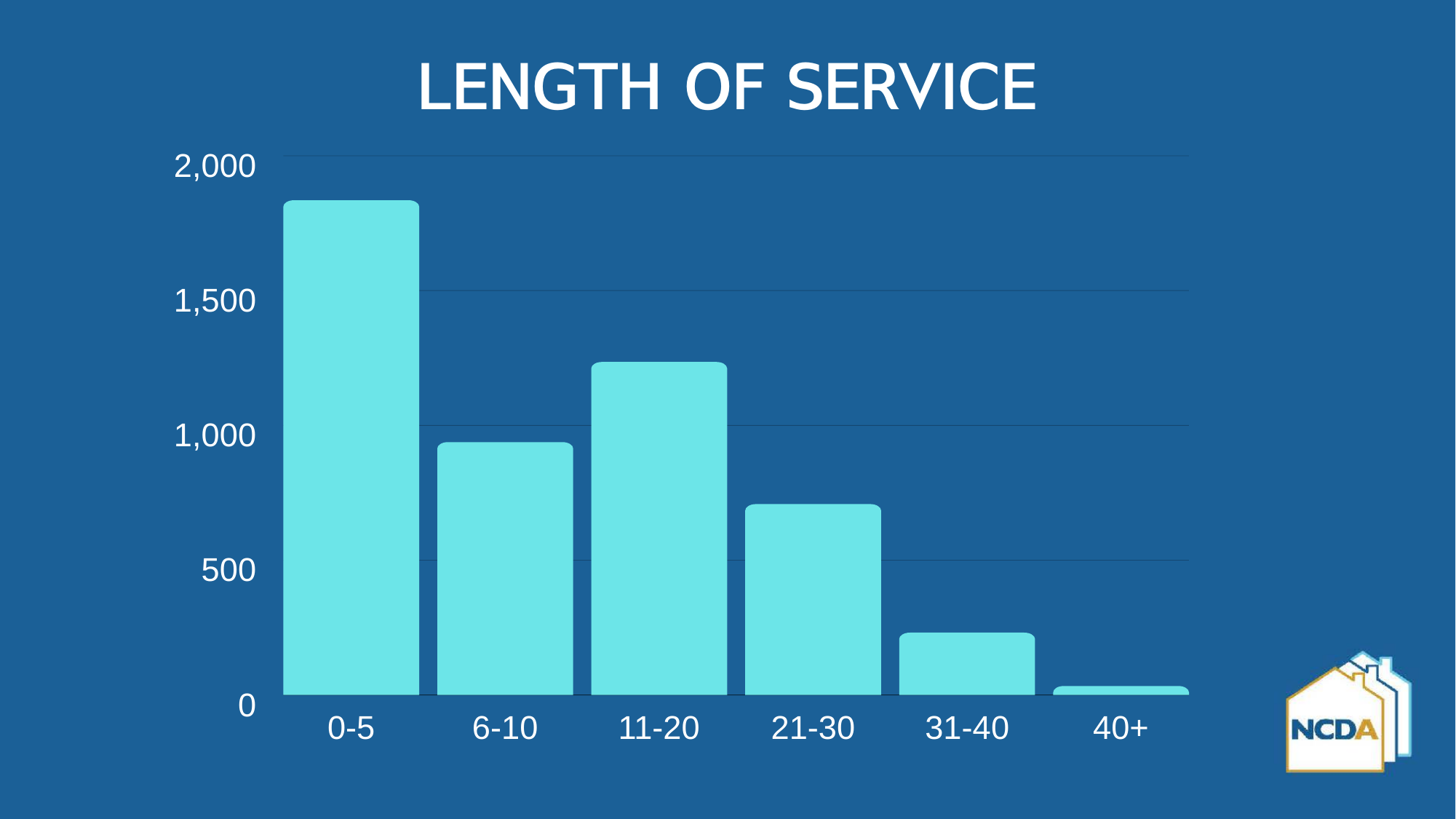

# LENGTH OF SERVICE
2,000

1,500
1,000
500
0
0-5
6-10
11-20
21-30
31-40
40+